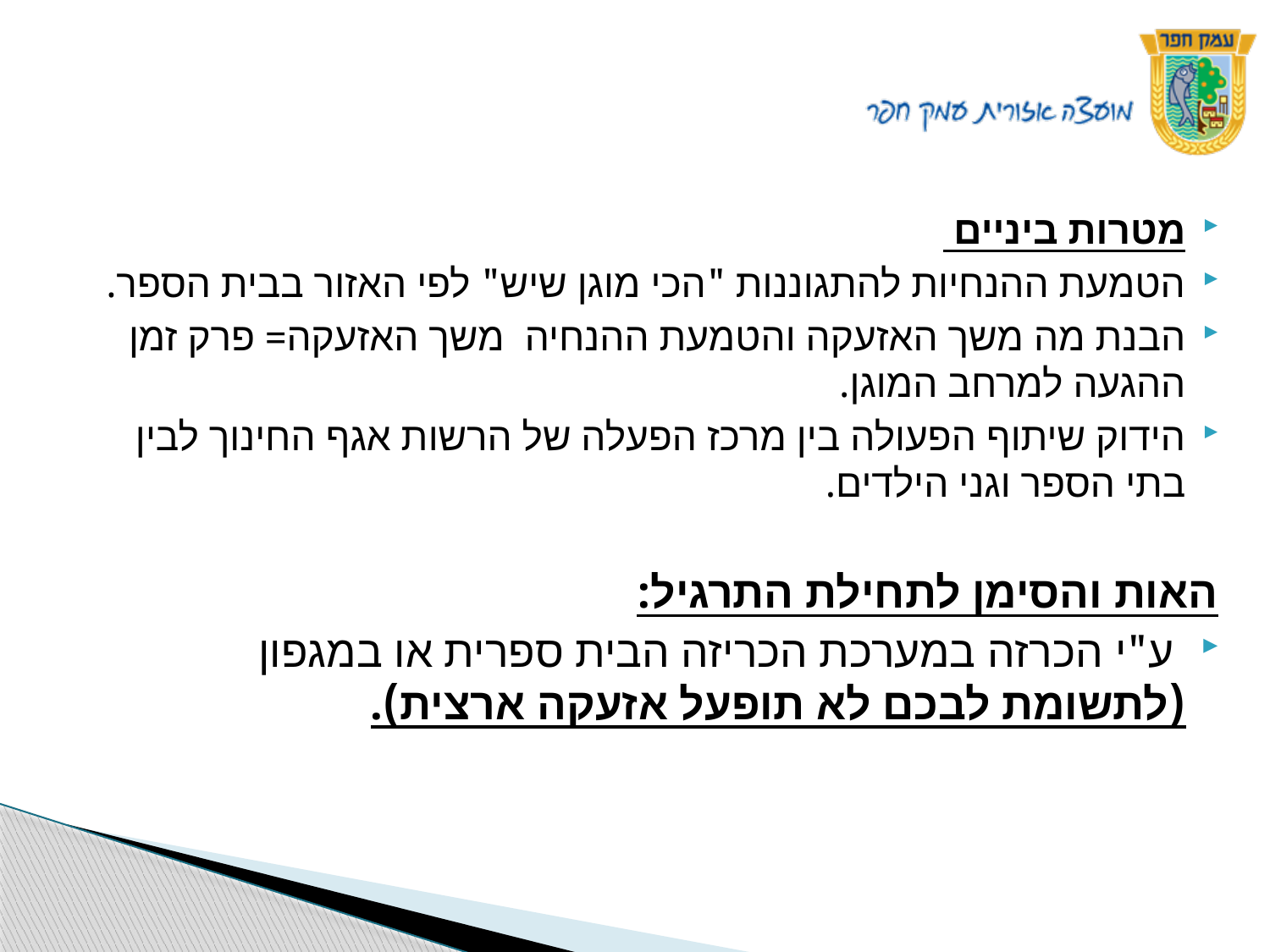

#

מטרות ביניים
הטמעת ההנחיות להתגוננות "הכי מוגן שיש" לפי האזור בבית הספר.
הבנת מה משך האזעקה והטמעת ההנחיה  משך האזעקה= פרק זמן ההגעה למרחב המוגן.
הידוק שיתוף הפעולה בין מרכז הפעלה של הרשות אגף החינוך לבין בתי הספר וגני הילדים.

האות והסימן לתחילת התרגיל:
 ע"י הכרזה במערכת הכריזה הבית ספרית או במגפון (לתשומת לבכם לא תופעל אזעקה ארצית).